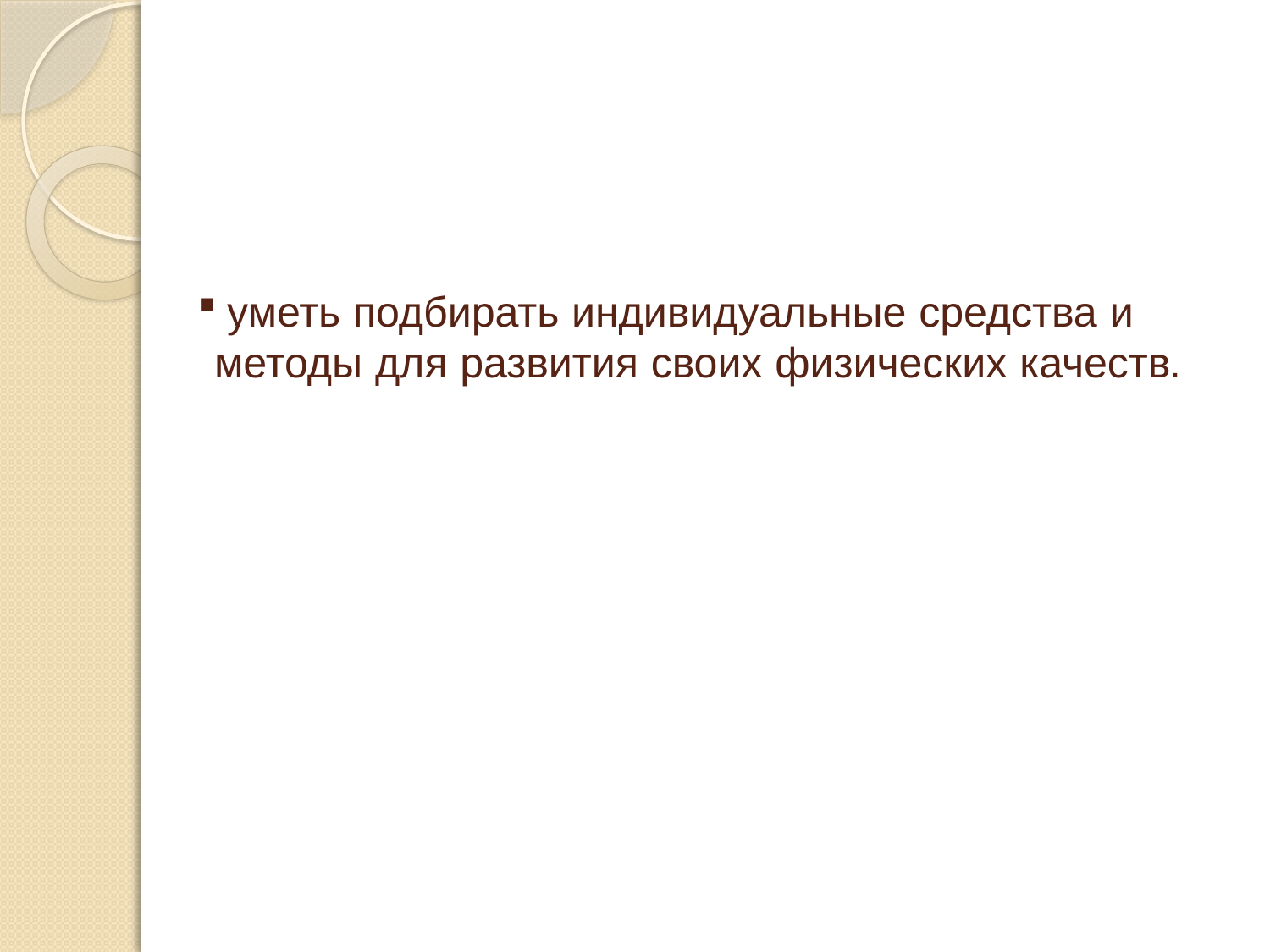

# уметь подбирать индивидуальные средства и методы для развития своих физических качеств.